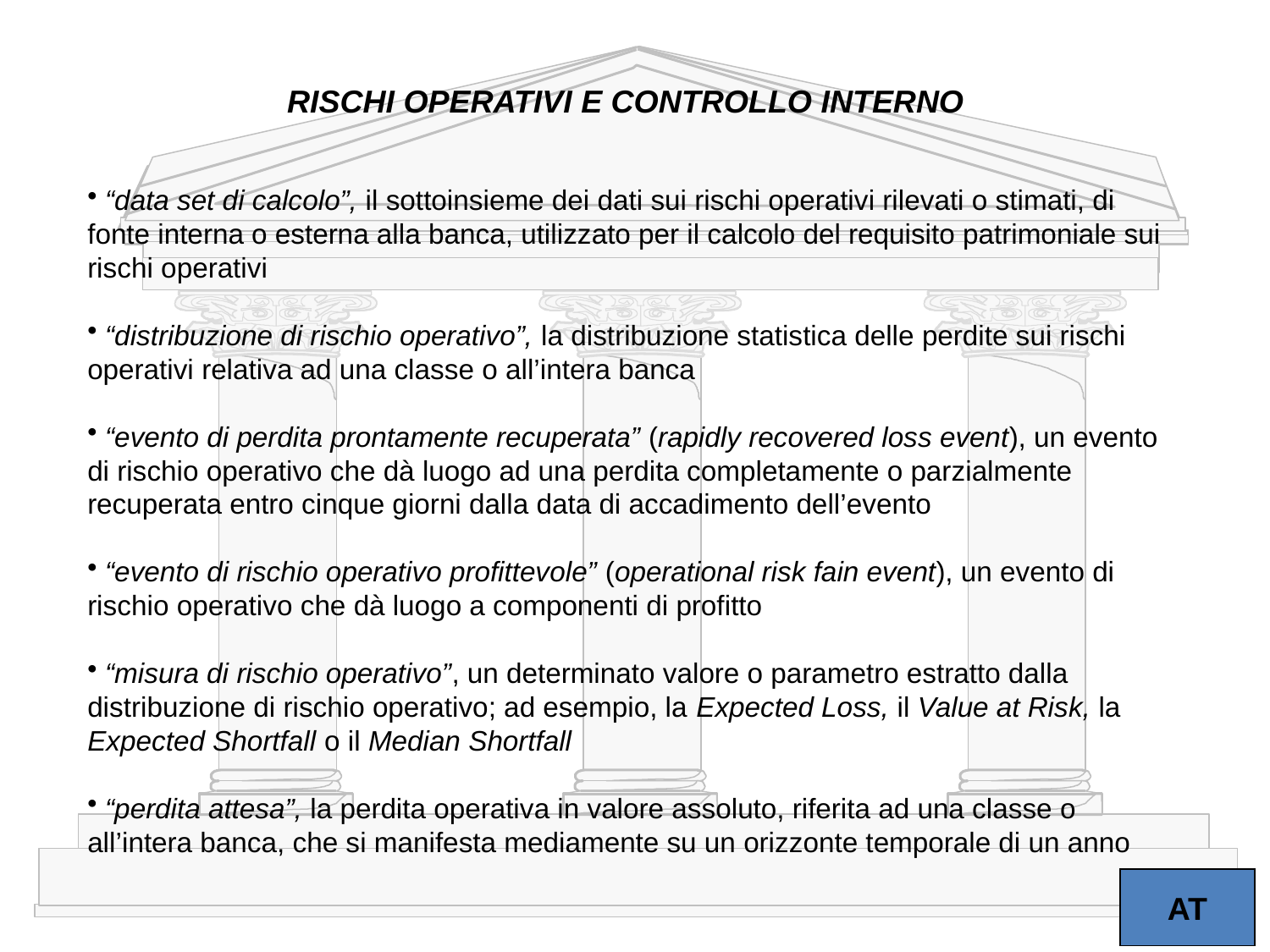

RISCHI OPERATIVI E CONTROLLO INTERNO
 “data set di calcolo”, il sottoinsieme dei dati sui rischi operativi rilevati o stimati, di fonte interna o esterna alla banca, utilizzato per il calcolo del requisito patrimoniale sui rischi operativi

 “distribuzione di rischio operativo”, la distribuzione statistica delle perdite sui rischi operativi relativa ad una classe o all’intera banca

 “evento di perdita prontamente recuperata” (rapidly recovered loss event), un evento di rischio operativo che dà luogo ad una perdita completamente o parzialmente recuperata entro cinque giorni dalla data di accadimento dell’evento

 “evento di rischio operativo profittevole” (operational risk fain event), un evento di rischio operativo che dà luogo a componenti di profitto

 “misura di rischio operativo”, un determinato valore o parametro estratto dalla distribuzione di rischio operativo; ad esempio, la Expected Loss, il Value at Risk, la Expected Shortfall o il Median Shortfall

 “perdita attesa”, la perdita operativa in valore assoluto, riferita ad una classe o all’intera banca, che si manifesta mediamente su un orizzonte temporale di un anno
AT
10